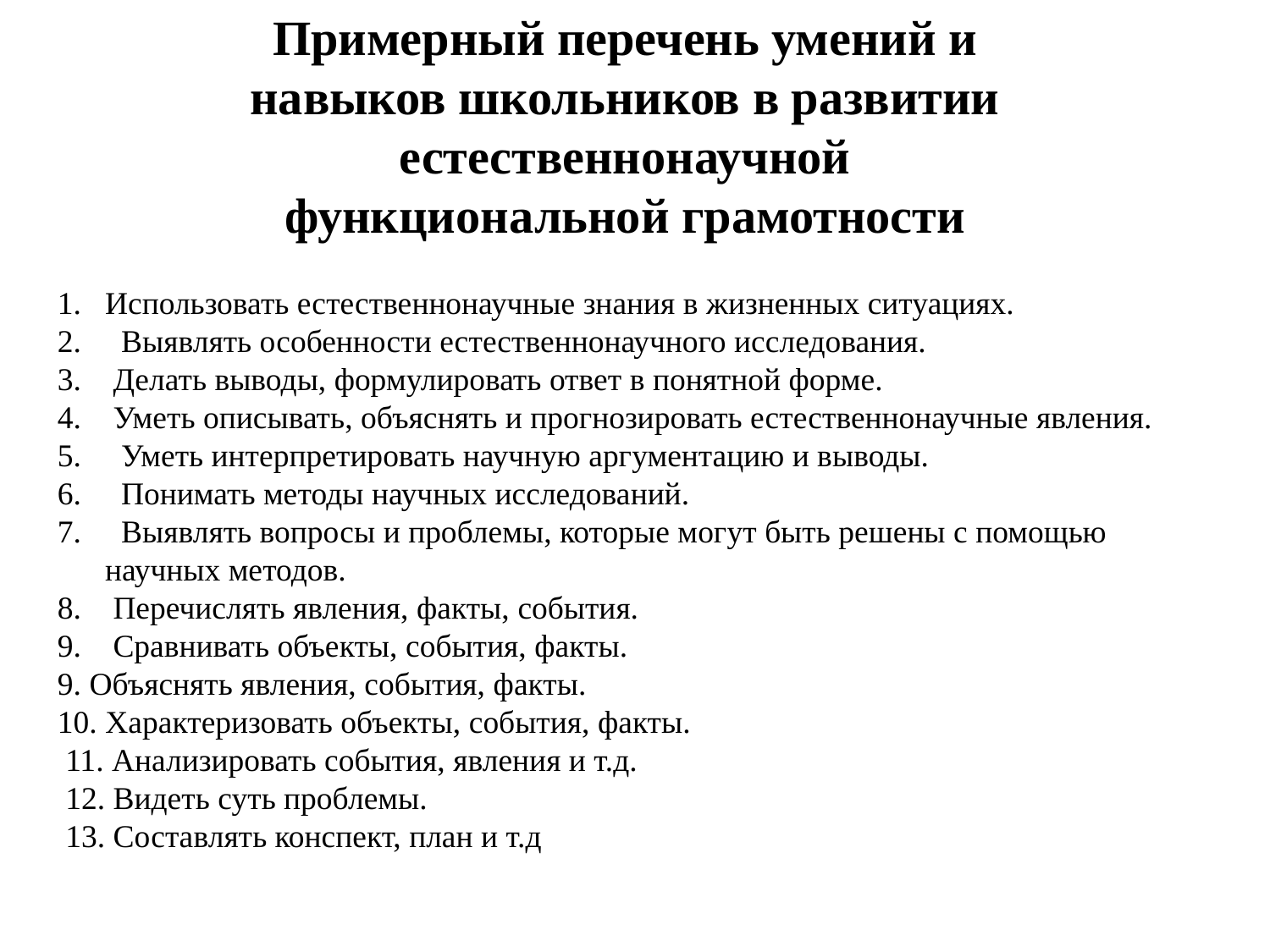

Примерный перечень умений и навыков школьников в развитии естественнонаучной функциональной грамотности
Использовать естественнонаучные знания в жизненных ситуациях.
  Выявлять особенности естественнонаучного исследования.
 Делать выводы, формулировать ответ в понятной форме.
 Уметь описывать, объяснять и прогнозировать естественнонаучные явления.
  Уметь интерпретировать научную аргументацию и выводы.
  Понимать методы научных исследований.
  Выявлять вопросы и проблемы, которые могут быть решены с помощью научных методов.
 Перечислять явления, факты, события.
 Сравнивать объекты, события, факты.
9. Объяснять явления, события, факты.
10. Характеризовать объекты, события, факты.
 11. Анализировать события, явления и т.д.
 12. Видеть суть проблемы.
 13. Составлять конспект, план и т.д